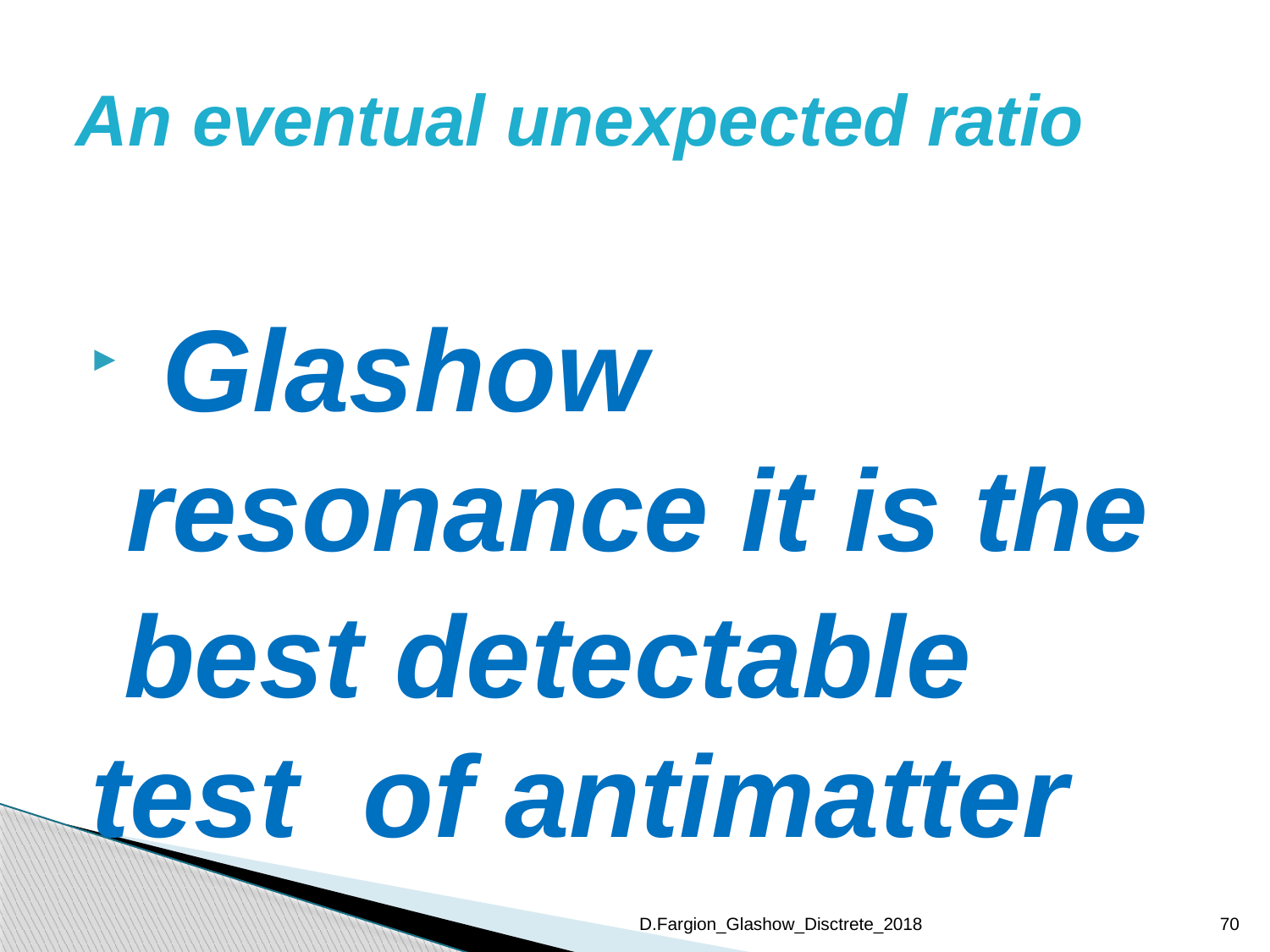

# An eventual unexpected ratio

  Glashow resonance it is the
 best detectable  test  of antimatter
D.Fargion_Glashow_Disctrete_2018
70